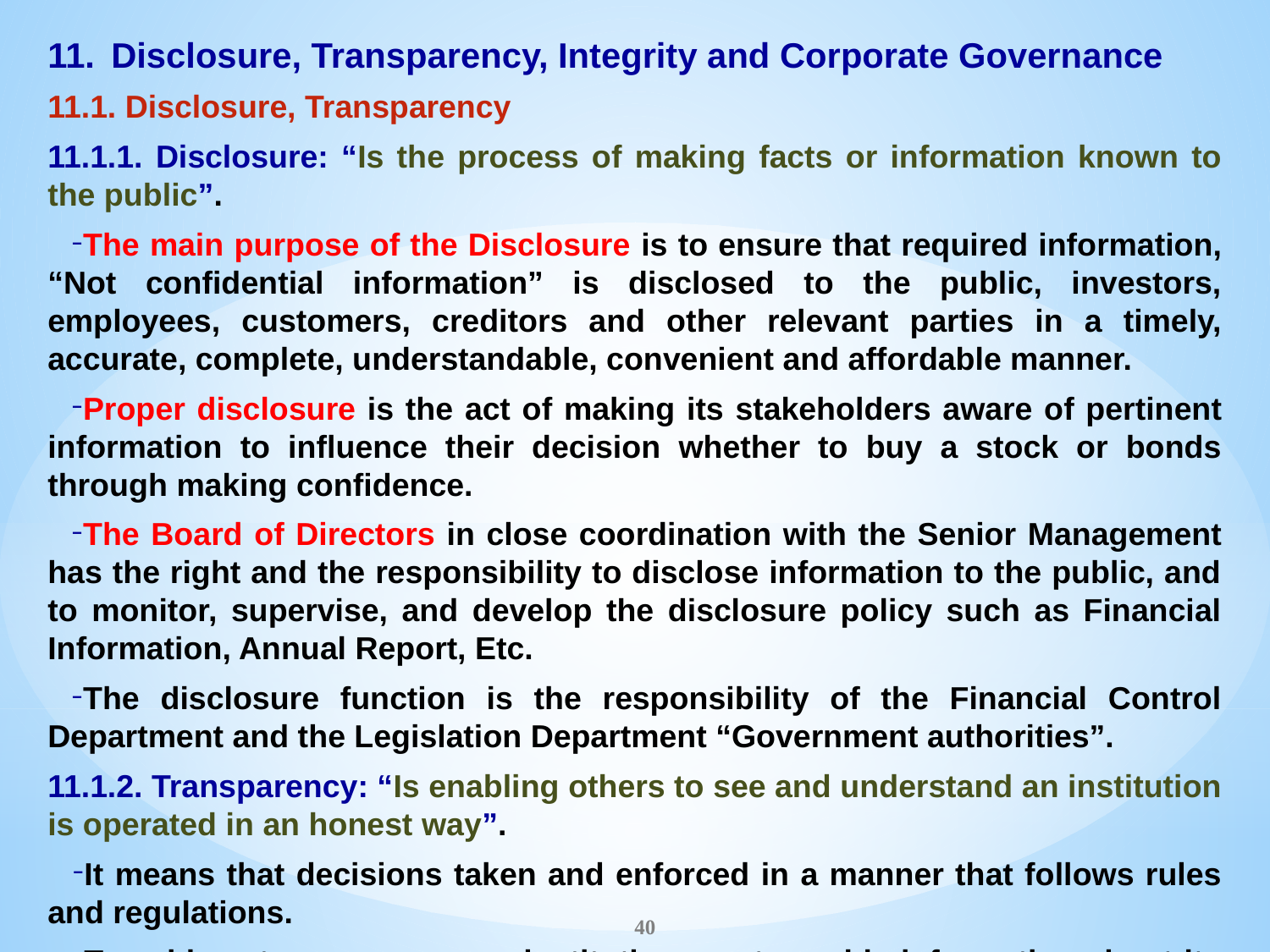

Disclosure, Transparency, Integrity and Corporate Governance
11.1. Disclosure, Transparency
11.1.1. Disclosure: “Is the process of making facts or information known to the public”.
The main purpose of the Disclosure is to ensure that required information, “Not confidential information” is disclosed to the public, investors, employees, customers, creditors and other relevant parties in a timely, accurate, complete, understandable, convenient and affordable manner.
Proper disclosure is the act of making its stakeholders aware of pertinent information to influence their decision whether to buy a stock or bonds through making confidence.
The Board of Directors in close coordination with the Senior Management has the right and the responsibility to disclose information to the public, and to monitor, supervise, and develop the disclosure policy such as Financial Information, Annual Report, Etc.
The disclosure function is the responsibility of the Financial Control Department and the Legislation Department “Government authorities”.
11.1.2. Transparency: “Is enabling others to see and understand an institution is operated in an honest way”.
It means that decisions taken and enforced in a manner that follows rules and regulations.
To achieve transparency, an institution must provide information about its activities and governance to stakeholders that is accurate, complete and made available in a timely way.
40